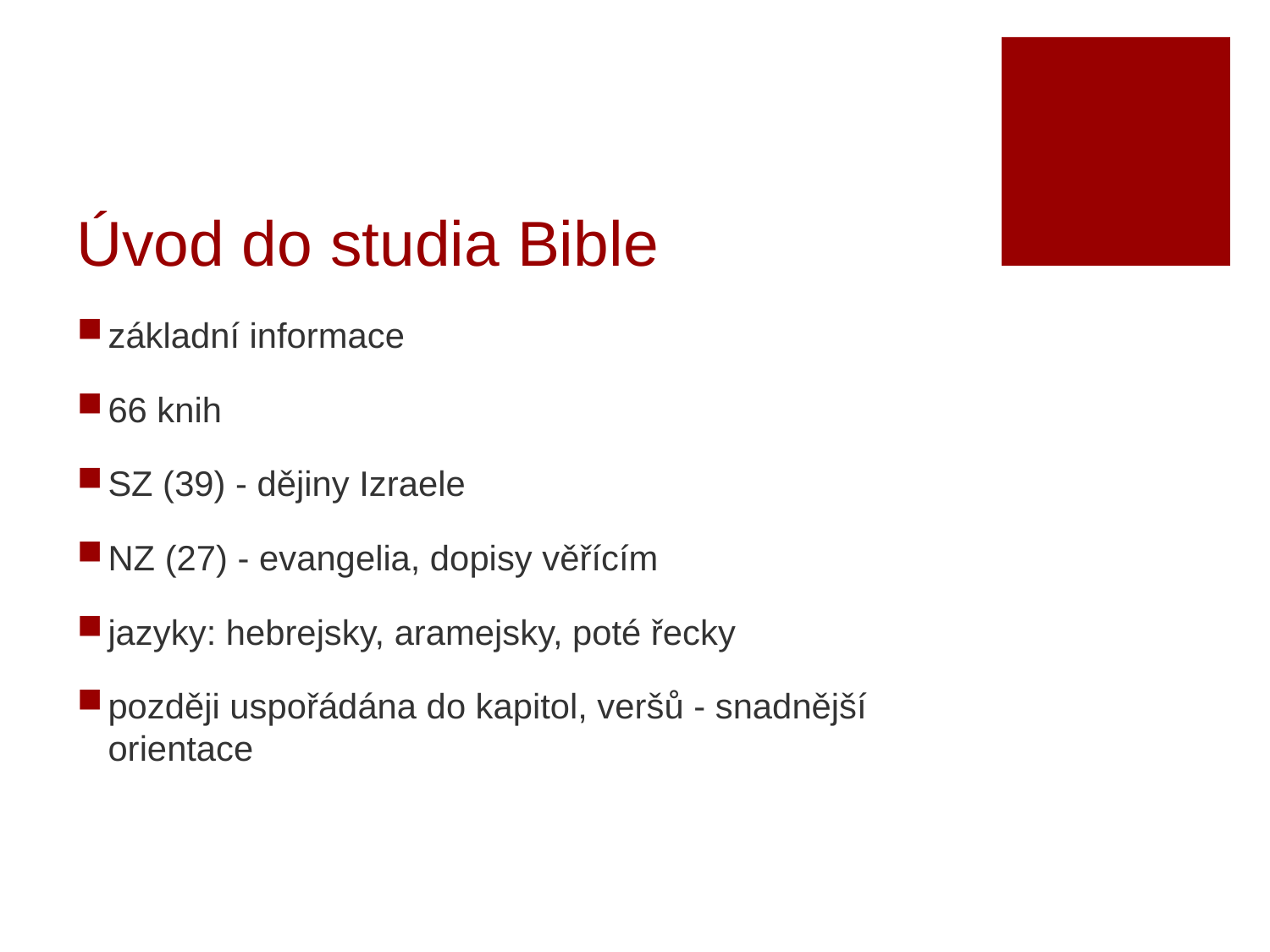

# Úvod do studia Bible
základní informace
66 knih
SZ (39) - dějiny Izraele
NZ (27) - evangelia, dopisy věřícím
jazyky: hebrejsky, aramejsky, poté řecky
později uspořádána do kapitol, veršů - snadnější orientace